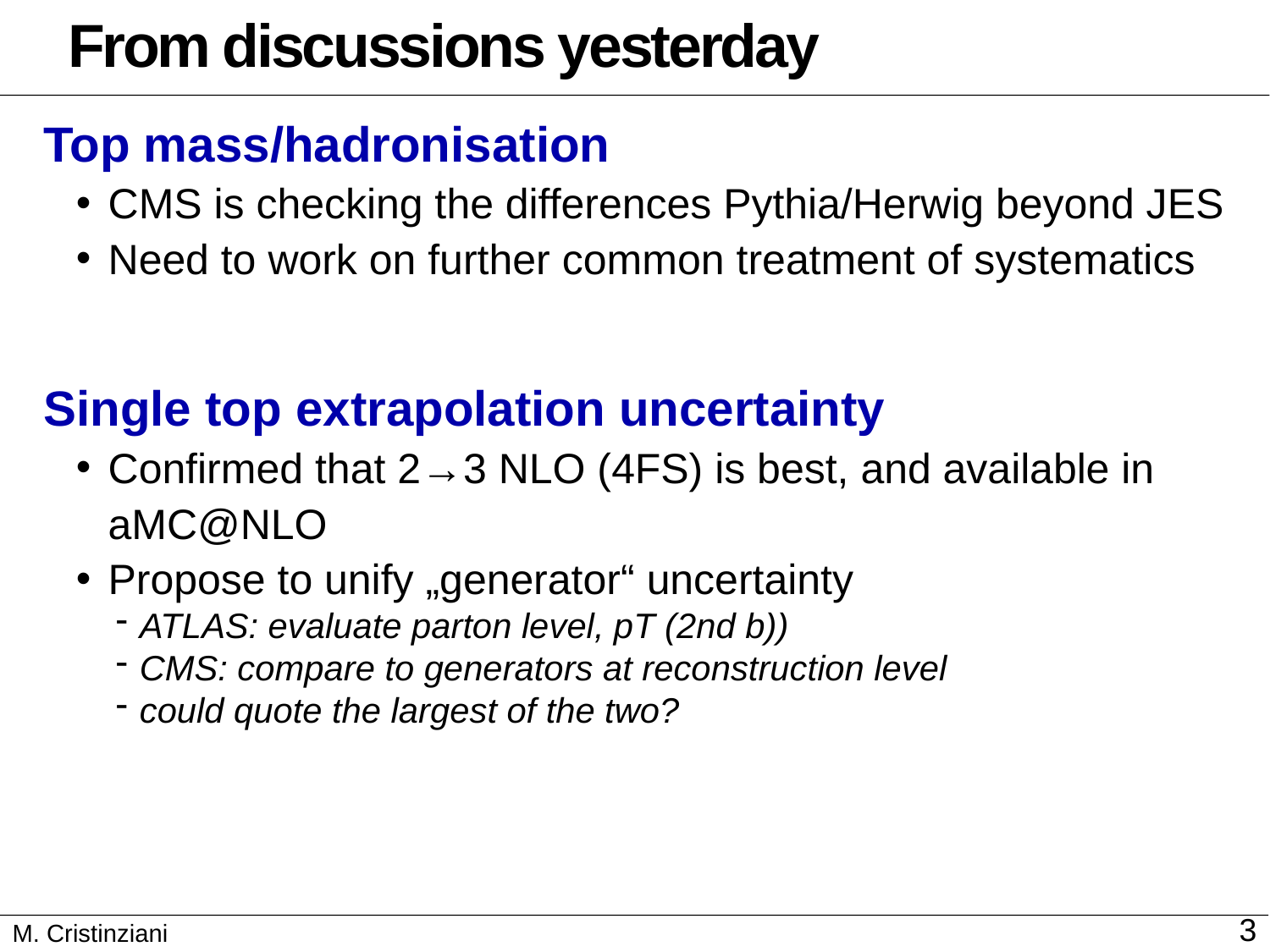

# From discussions yesterday
Top mass/hadronisation
CMS is checking the differences Pythia/Herwig beyond JES
Need to work on further common treatment of systematics

Single top extrapolation uncertainty
Confirmed that 2→3 NLO (4FS) is best, and available in aMC@NLO
Propose to unify „generator“ uncertainty
ATLAS: evaluate parton level, pT (2nd b))
CMS: compare to generators at reconstruction level
could quote the largest of the two?
3
M. Cristinziani